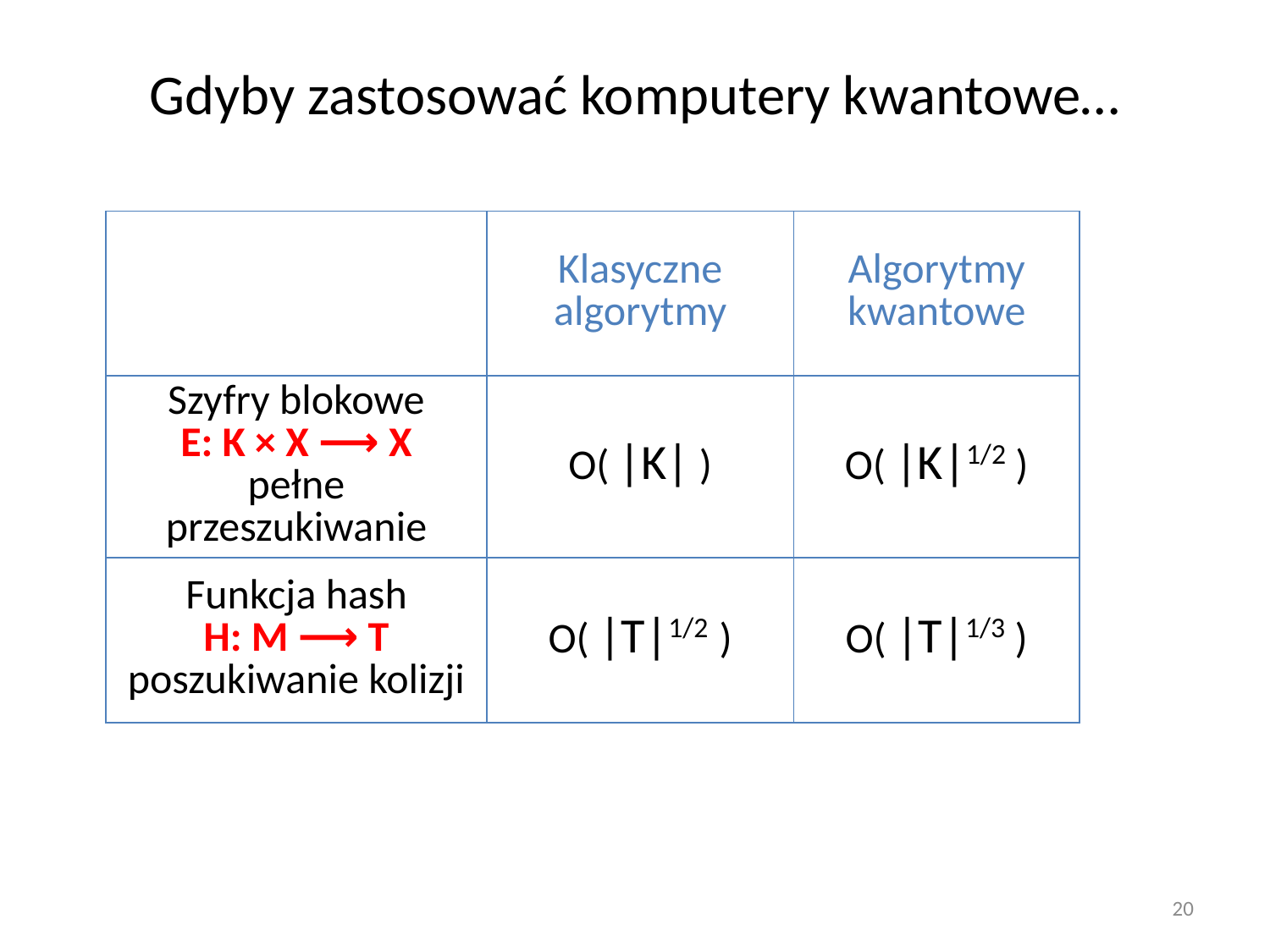

# Gdyby zastosować komputery kwantowe…
|  | Klasyczne algorytmy | Algorytmy kwantowe |
| --- | --- | --- |
| Szyfry blokowe E: K × X ⟶ X pełne przeszukiwanie | O( |K| ) | O( |K|1/2 ) |
| Funkcja hash H: M ⟶ T poszukiwanie kolizji | O( |T|1/2 ) | O( |T|1/3 ) |
20